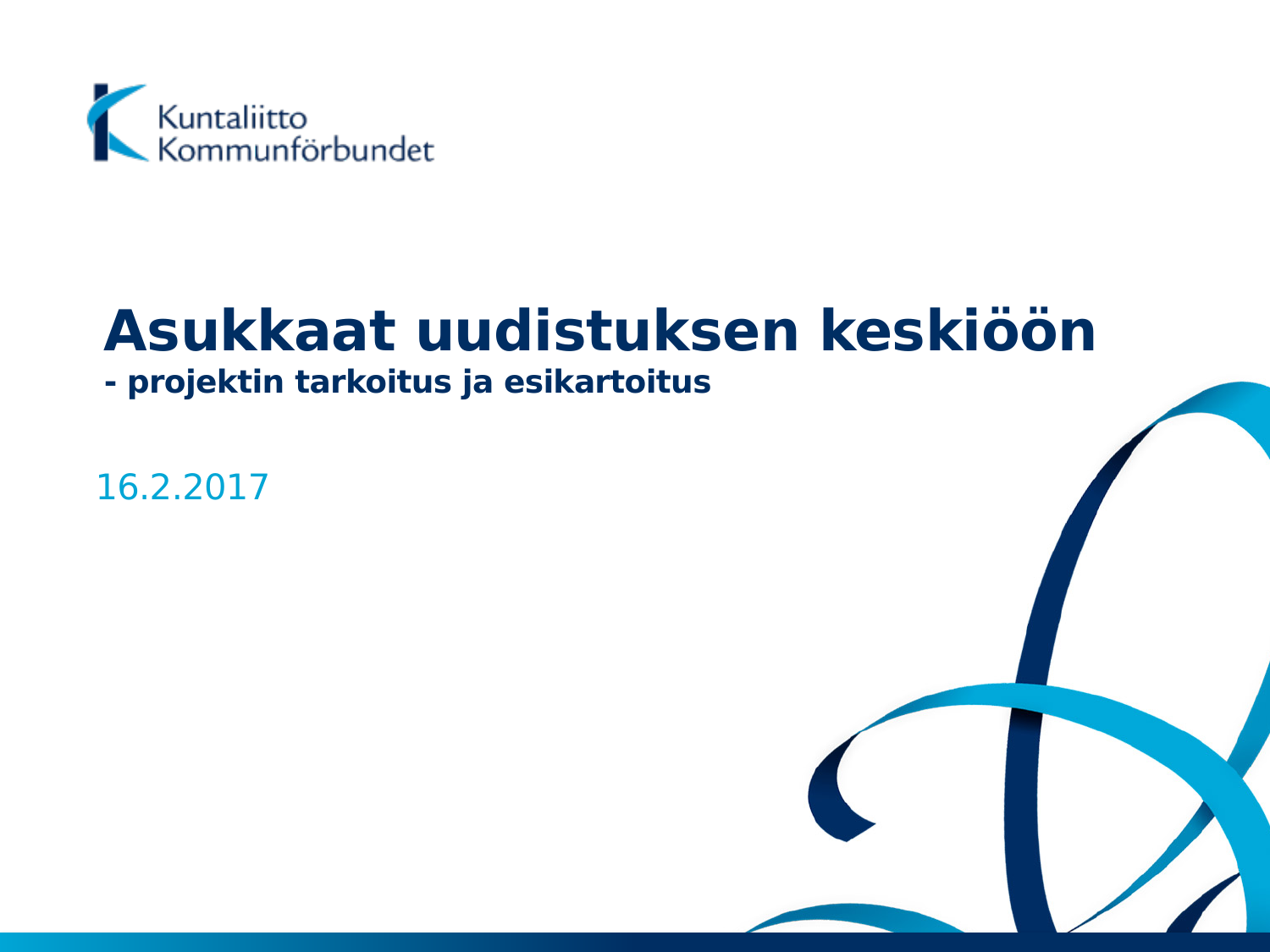

# Asukkaat uudistuksen keskiöön - projektin tarkoitus ja esikartoitus
16.2.2017